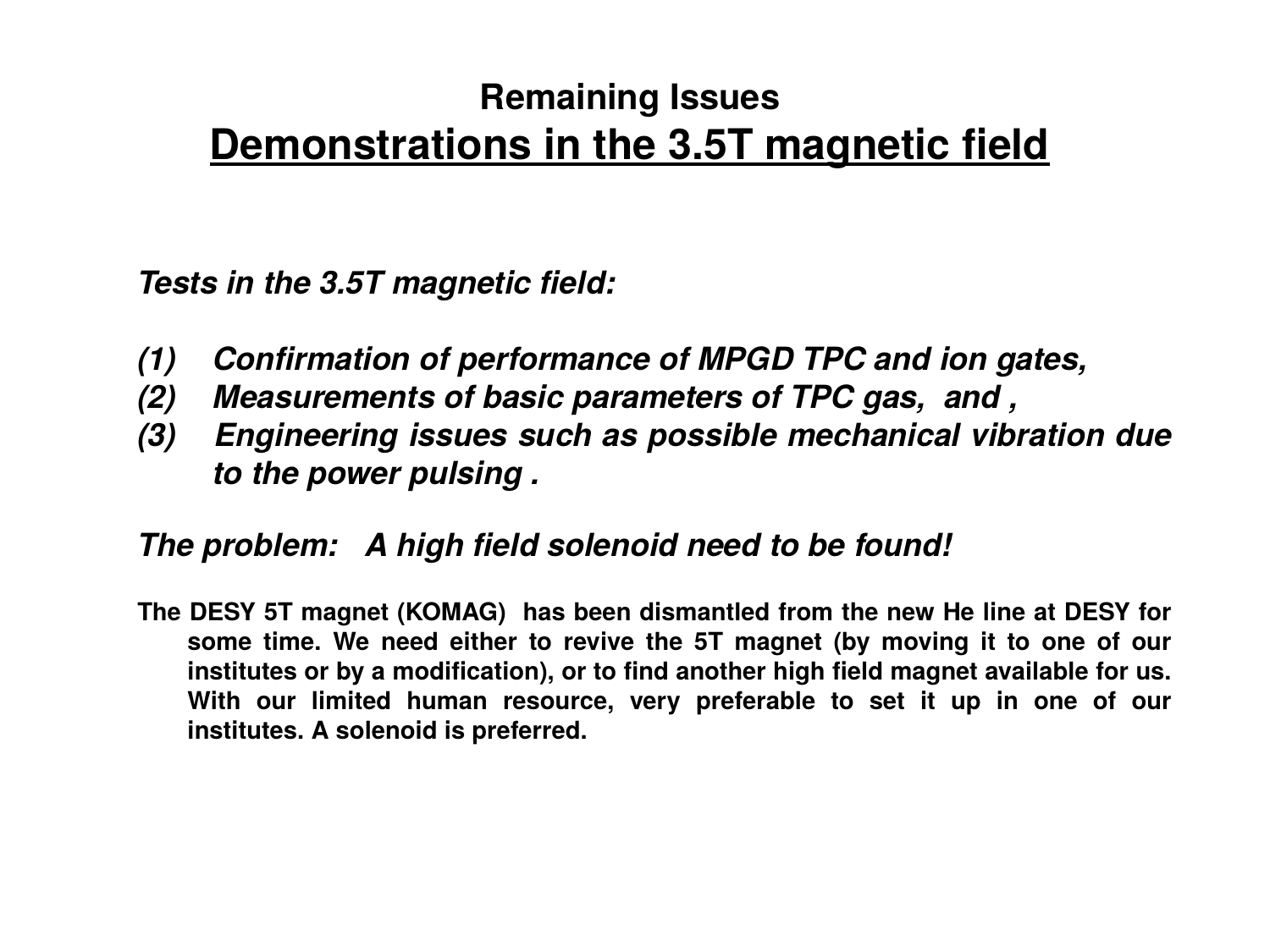

# Remaining Issues Demonstrations in the 3.5T magnetic field
Tests in the 3.5T magnetic field:

Confirmation of performance of MPGD TPC and ion gates,
(2) 	Measurements of basic parameters of TPC gas,  and ,
(3) 	Engineering issues such as possible mechanical vibration due to the power pulsing .

The problem:   A high field solenoid need to be found!

The DESY 5T magnet (KOMAG)  has been dismantled from the new He line at DESY for some time. We need either to revive the 5T magnet (by moving it to one of our institutes or by a modification), or to find another high field magnet available for us. With our limited human resource, very preferable to set it up in one of our institutes. A solenoid is preferred.
11